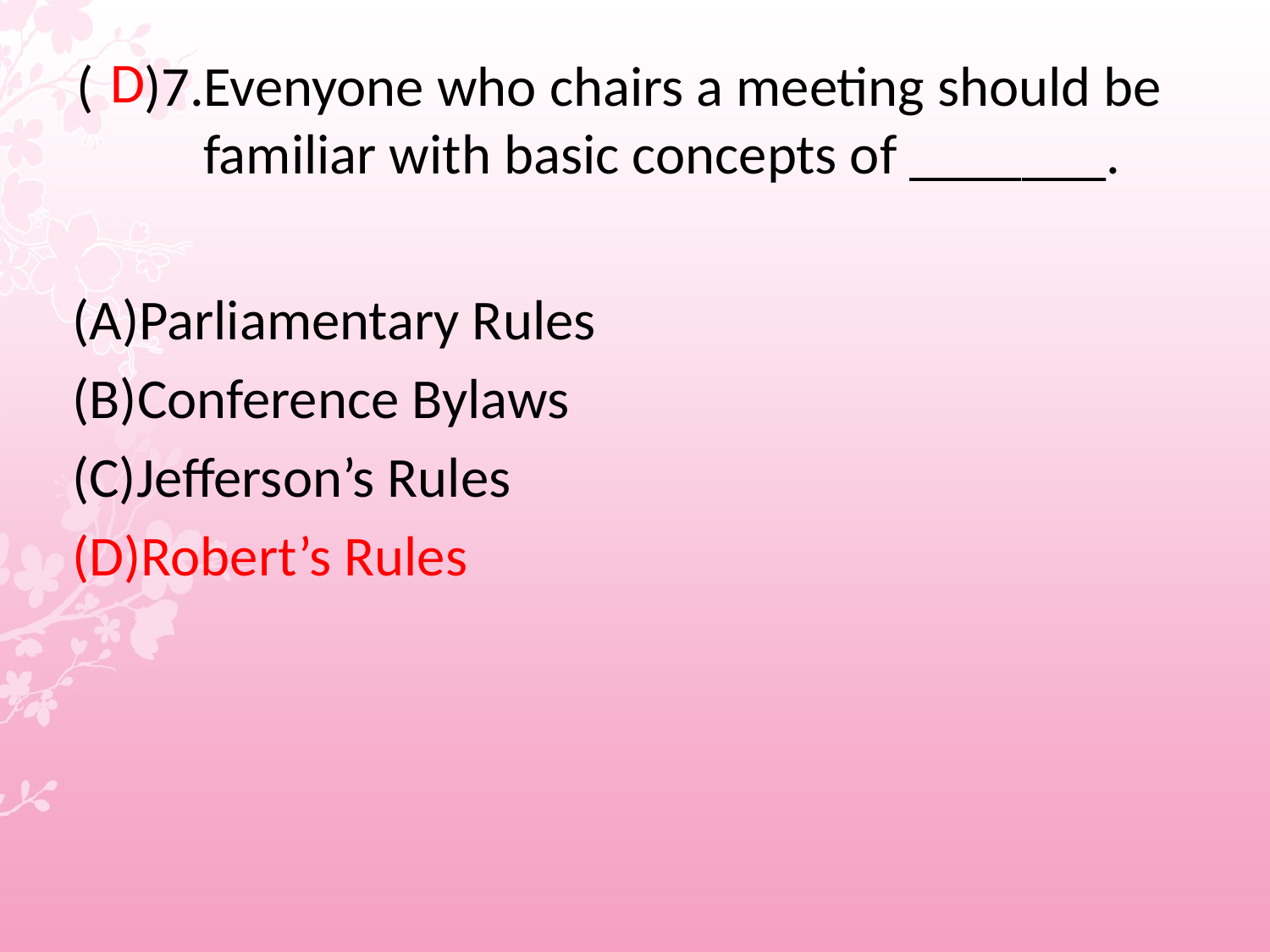

# (    )7.Evenyone who chairs a meeting should be familiar with basic concepts of _______.
   D

(A)Parliamentary Rules
(B)Conference Bylaws
(C)Jefferson’s Rules
(D)Robert’s Rules